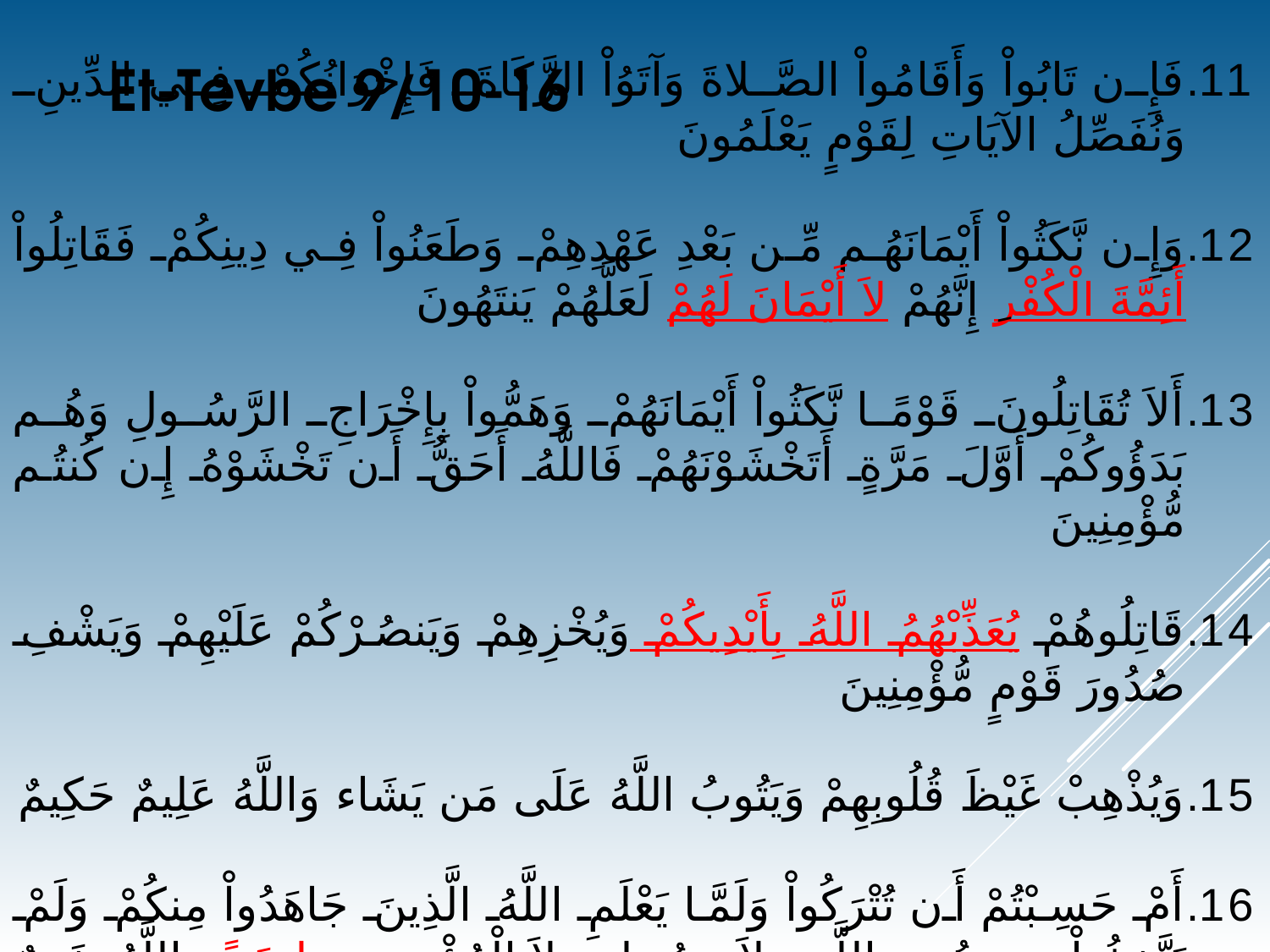

# Et-Tevbe 9/10-16

فَإِن تَابُواْ وَأَقَامُواْ الصَّلاةَ وَآتَوُاْ الزَّكَاةَ فَإِخْوَانُكُمْ فِي الدِّينِ وَنُفَصِّلُ الآيَاتِ لِقَوْمٍ يَعْلَمُونَ

وَإِن نَّكَثُواْ أَيْمَانَهُم مِّن بَعْدِ عَهْدِهِمْ وَطَعَنُواْ فِي دِينِكُمْ فَقَاتِلُواْ أَئِمَّةَ الْكُفْرِ إِنَّهُمْ لاَ أَيْمَانَ لَهُمْ لَعَلَّهُمْ يَنتَهُونَ

أَلاَ تُقَاتِلُونَ قَوْمًا نَّكَثُواْ أَيْمَانَهُمْ وَهَمُّواْ بِإِخْرَاجِ الرَّسُولِ وَهُم بَدَؤُوكُمْ أَوَّلَ مَرَّةٍ أَتَخْشَوْنَهُمْ فَاللَّهُ أَحَقُّ أَن تَخْشَوْهُ إِن كُنتُم مُّؤْمِنِينَ

قَاتِلُوهُمْ يُعَذِّبْهُمُ اللَّهُ بِأَيْدِيكُمْ وَيُخْزِهِمْ وَيَنصُرْكُمْ عَلَيْهِمْ وَيَشْفِ صُدُورَ قَوْمٍ مُّؤْمِنِينَ

وَيُذْهِبْ غَيْظَ قُلُوبِهِمْ وَيَتُوبُ اللَّهُ عَلَى مَن يَشَاء وَاللَّهُ عَلِيمٌ حَكِيمٌ

أَمْ حَسِبْتُمْ أَن تُتْرَكُواْ وَلَمَّا يَعْلَمِ اللَّهُ الَّذِينَ جَاهَدُواْ مِنكُمْ وَلَمْ يَتَّخِذُواْ مِن دُونِ اللَّهِ وَلاَ رَسُولِهِ وَلاَ الْمُؤْمِنِينَ وَلِيجَةً وَاللَّهُ خَبِيرٌ بِمَا تَعْمَلُونَ